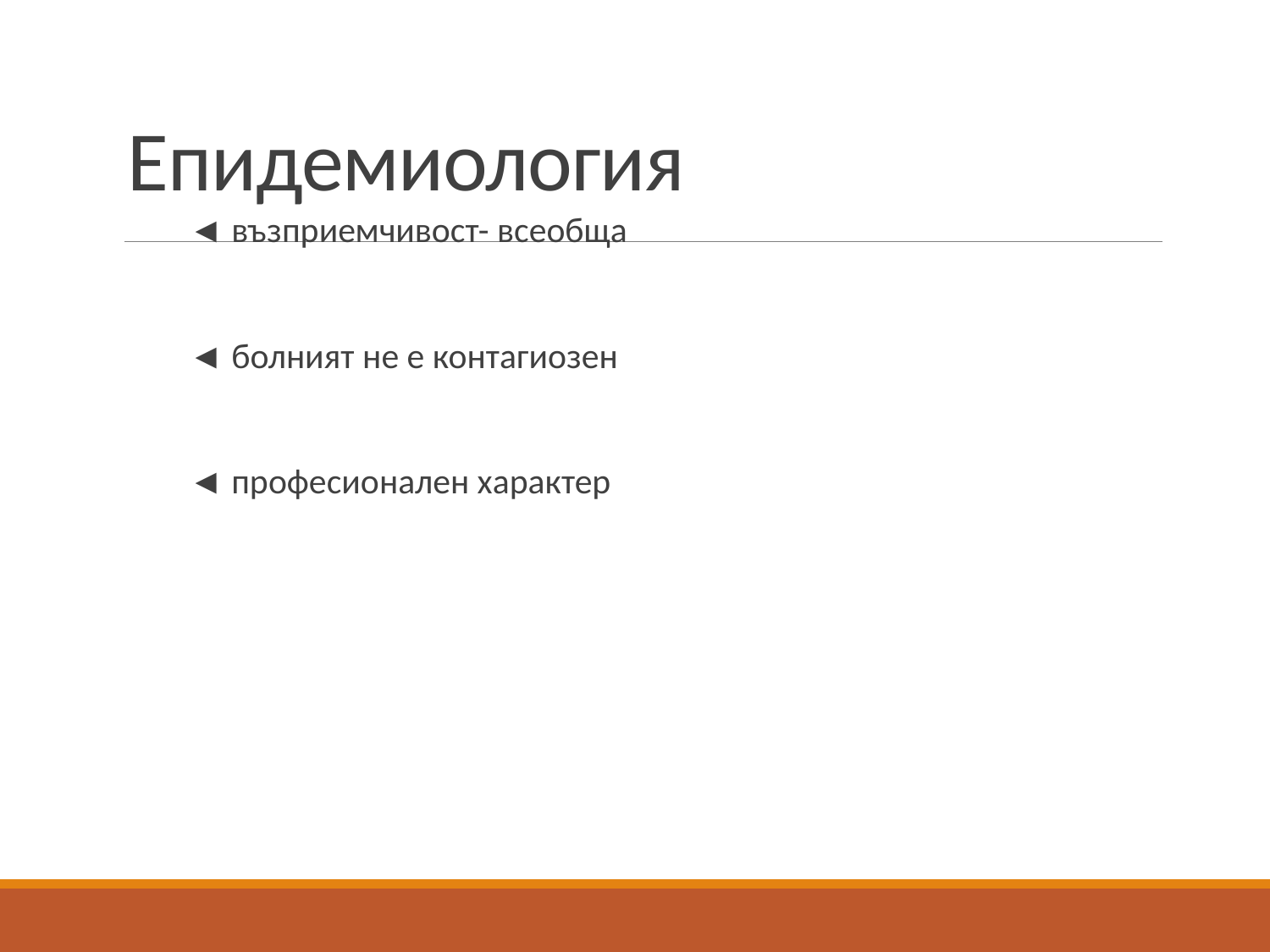

# Епидемиология
◄ възприемчивост- всеобща

◄ болният не е контагиозен

◄ професионален характер